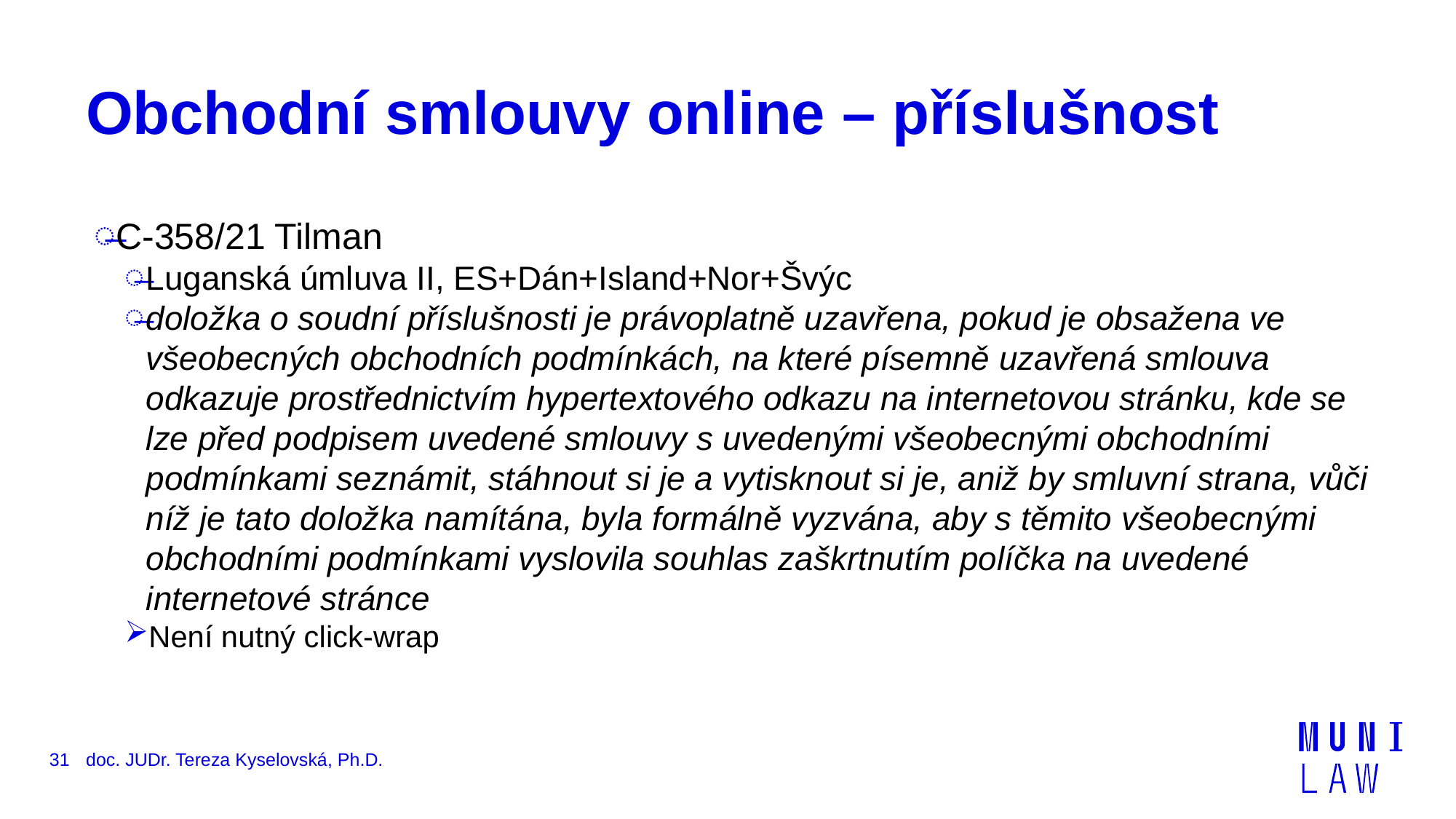

# Obchodní smlouvy online – příslušnost
C-358/21 Tilman
Luganská úmluva II, ES+Dán+Island+Nor+Švýc
doložka o soudní příslušnosti je právoplatně uzavřena, pokud je obsažena ve všeobecných obchodních podmínkách, na které písemně uzavřená smlouva odkazuje prostřednictvím hypertextového odkazu na internetovou stránku, kde se lze před podpisem uvedené smlouvy s uvedenými všeobecnými obchodními podmínkami seznámit, stáhnout si je a vytisknout si je, aniž by smluvní strana, vůči níž je tato doložka namítána, byla formálně vyzvána, aby s těmito všeobecnými obchodními podmínkami vyslovila souhlas zaškrtnutím políčka na uvedené internetové stránce
Není nutný click-wrap
31
doc. JUDr. Tereza Kyselovská, Ph.D.